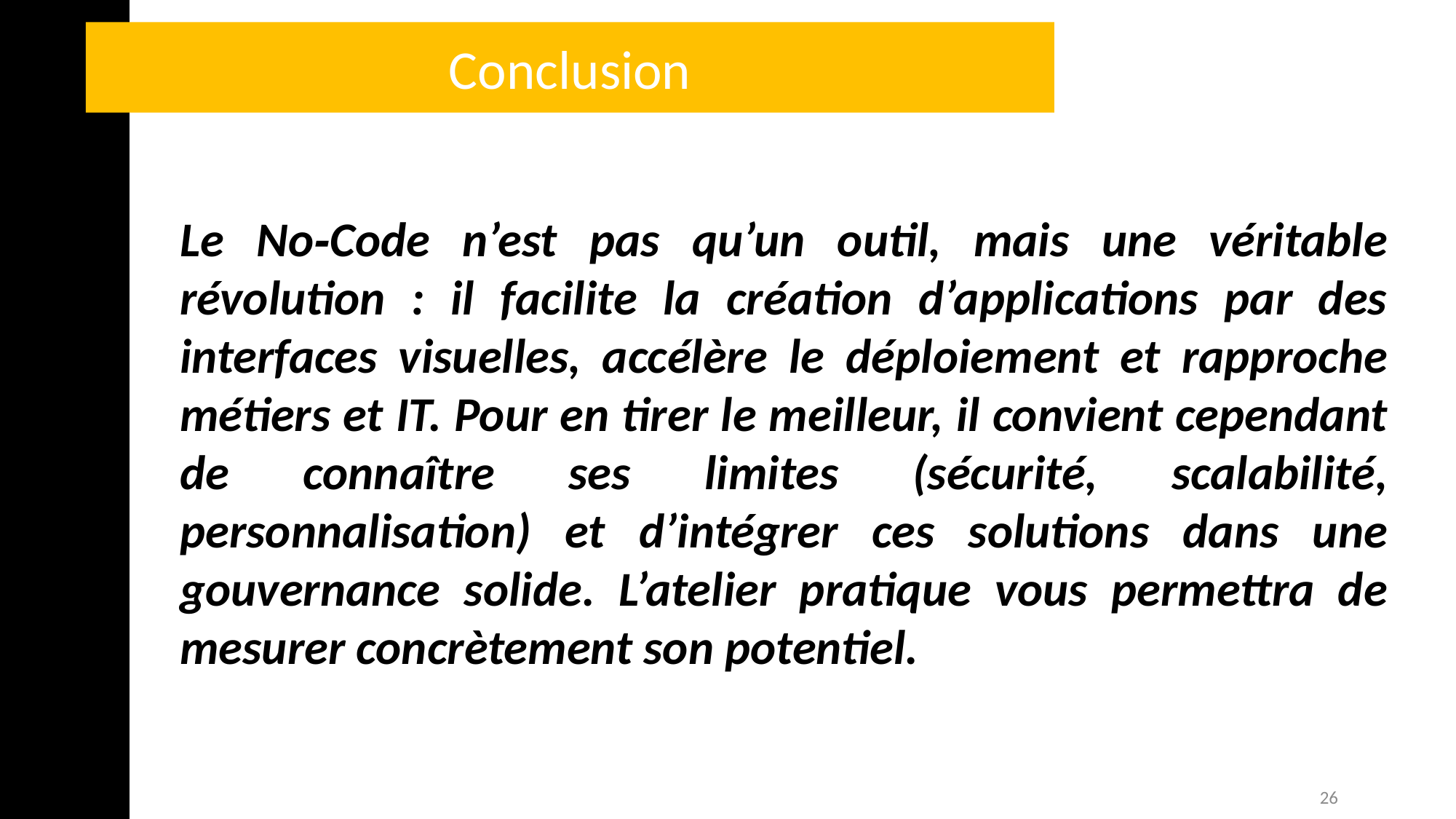

Conclusion
Le No‑Code n’est pas qu’un outil, mais une véritable révolution : il facilite la création d’applications par des interfaces visuelles, accélère le déploiement et rapproche métiers et IT. Pour en tirer le meilleur, il convient cependant de connaître ses limites (sécurité, scalabilité, personnalisation) et d’intégrer ces solutions dans une gouvernance solide. L’atelier pratique vous permettra de mesurer concrètement son potentiel.
26